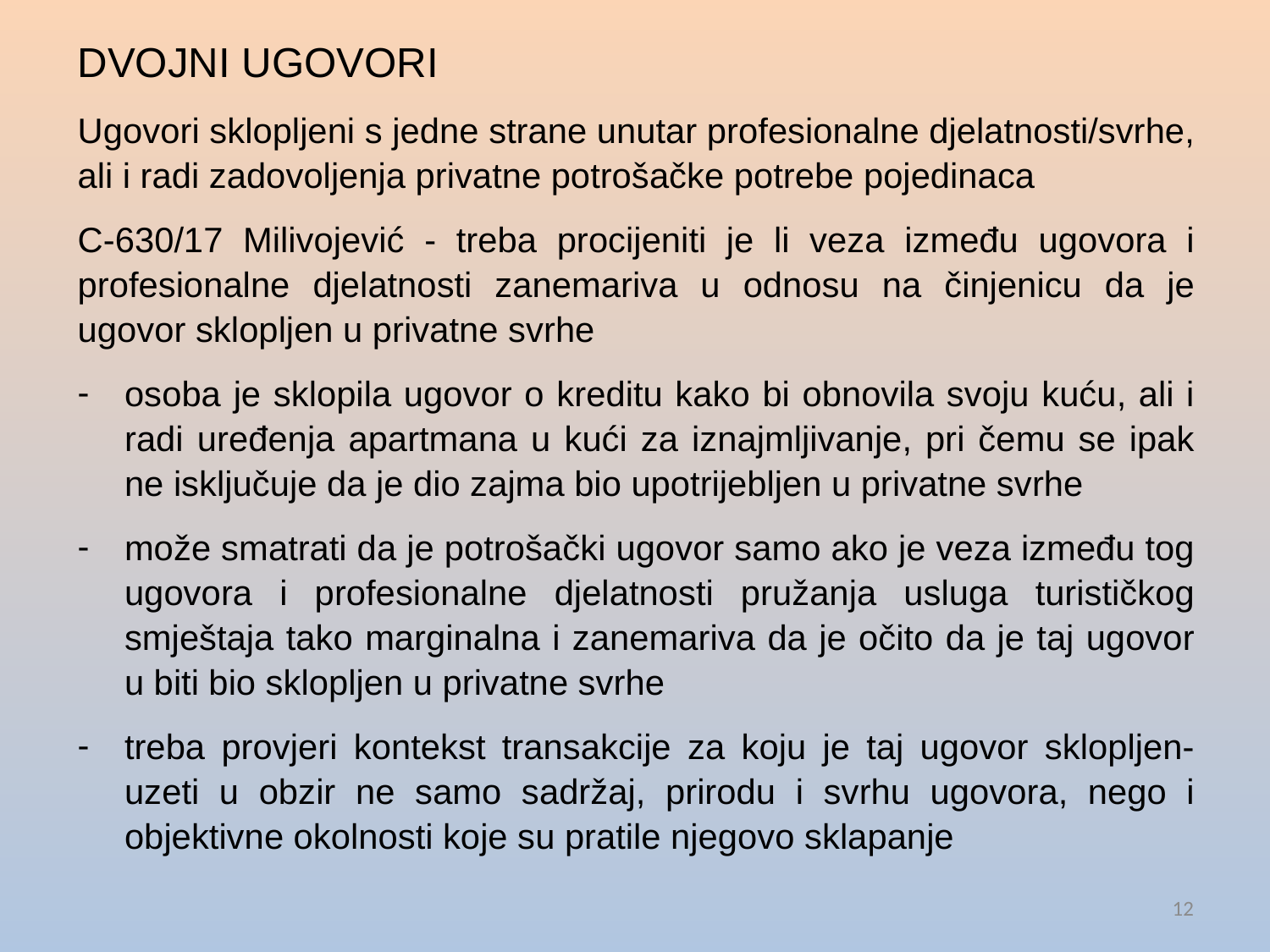

DVOJNI UGOVORI
Ugovori sklopljeni s jedne strane unutar profesionalne djelatnosti/svrhe, ali i radi zadovoljenja privatne potrošačke potrebe pojedinaca
C-630/17 Milivojević - treba procijeniti je li veza između ugovora i profesionalne djelatnosti zanemariva u odnosu na činjenicu da je ugovor sklopljen u privatne svrhe
osoba je sklopila ugovor o kreditu kako bi obnovila svoju kuću, ali i radi uređenja apartmana u kući za iznajmljivanje, pri čemu se ipak ne isključuje da je dio zajma bio upotrijebljen u privatne svrhe
može smatrati da je potrošački ugovor samo ako je veza između tog ugovora i profesionalne djelatnosti pružanja usluga turističkog smještaja tako marginalna i zanemariva da je očito da je taj ugovor u biti bio sklopljen u privatne svrhe
treba provjeri kontekst transakcije za koju je taj ugovor sklopljen- uzeti u obzir ne samo sadržaj, prirodu i svrhu ugovora, nego i objektivne okolnosti koje su pratile njegovo sklapanje

12